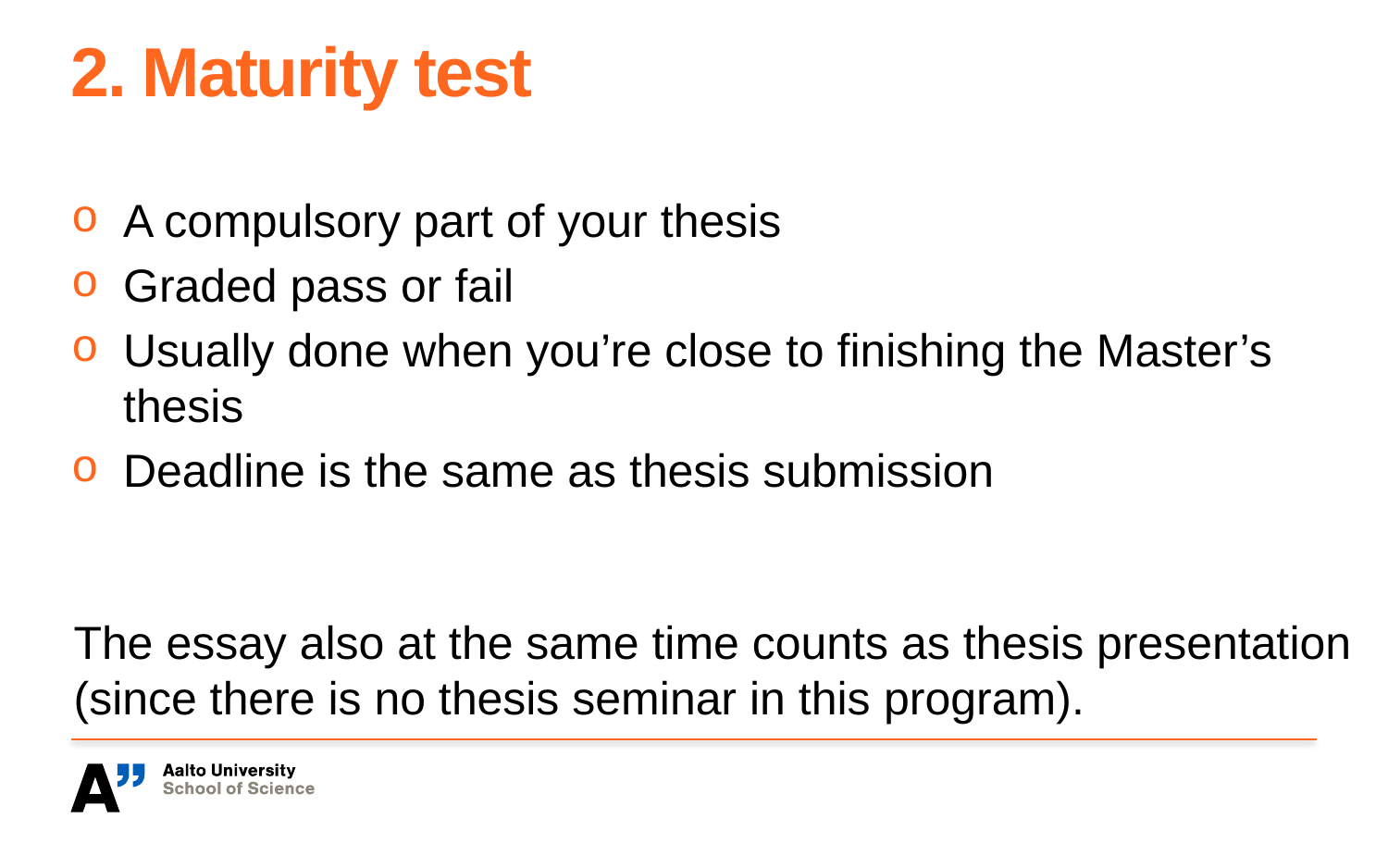

# 2. Maturity test
A compulsory part of your thesis
Graded pass or fail
Usually done when you’re close to finishing the Master’s thesis
Deadline is the same as thesis submission

The essay also at the same time counts as thesis presentation (since there is no thesis seminar in this program).